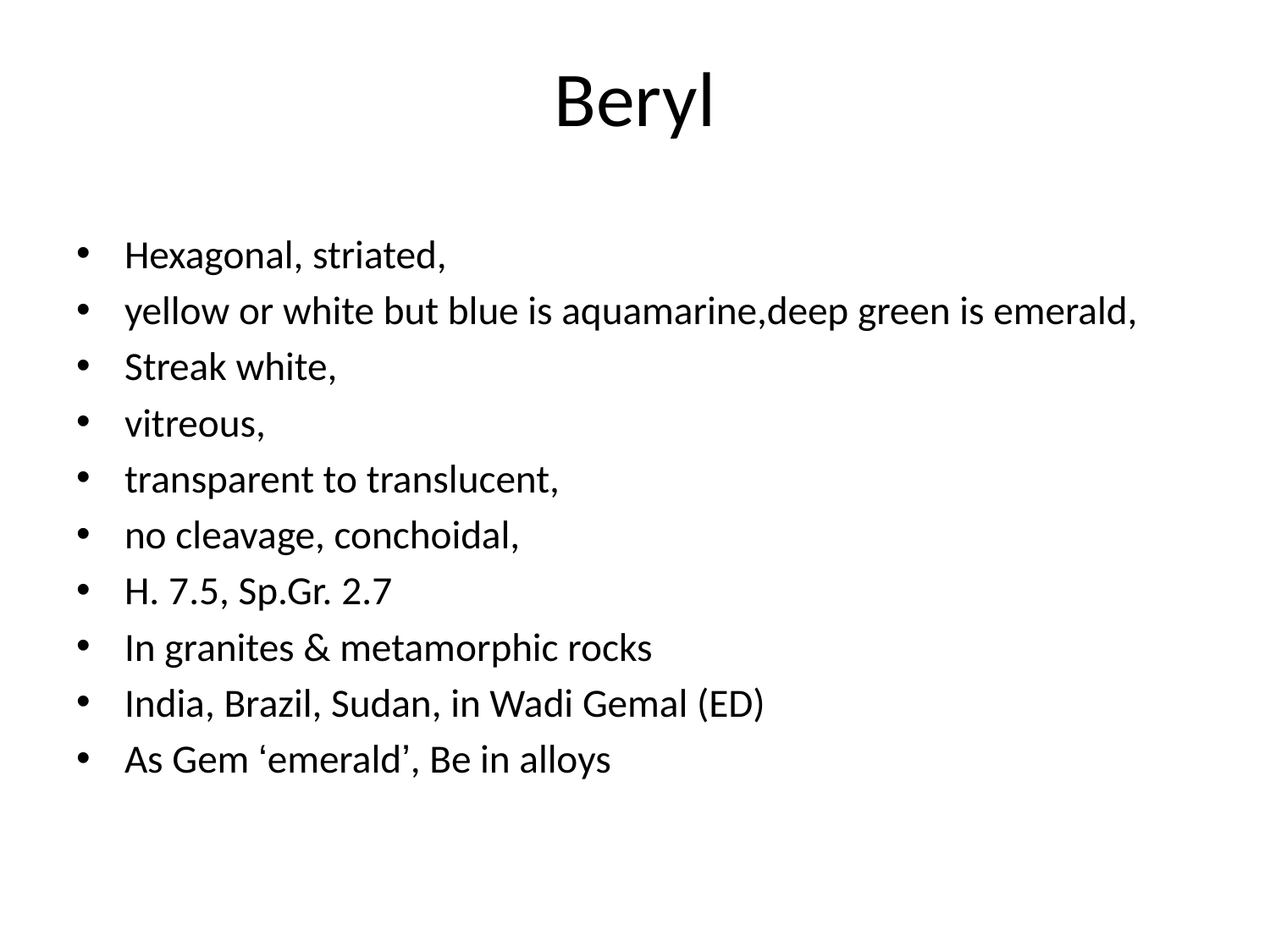

# Beryl
Hexagonal, striated,
yellow or white but blue is aquamarine,deep green is emerald,
Streak white,
vitreous,
transparent to translucent,
no cleavage, conchoidal,
H. 7.5, Sp.Gr. 2.7
In granites & metamorphic rocks
India, Brazil, Sudan, in Wadi Gemal (ED)
As Gem ‘emerald’, Be in alloys